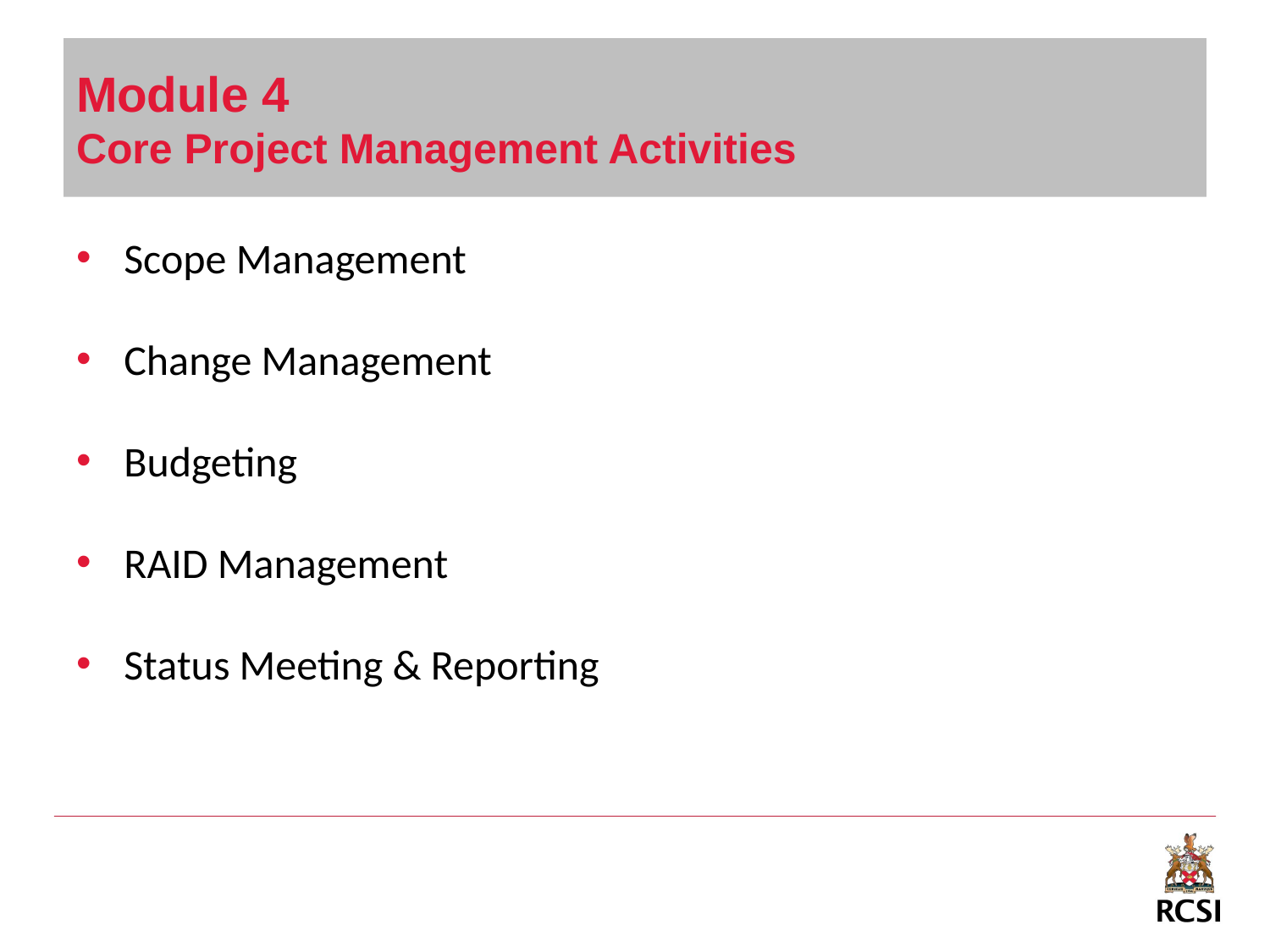

# Module 4 Core Project Management Activities

Scope Management

Change Management

Budgeting

RAID Management

Status Meeting & Reporting